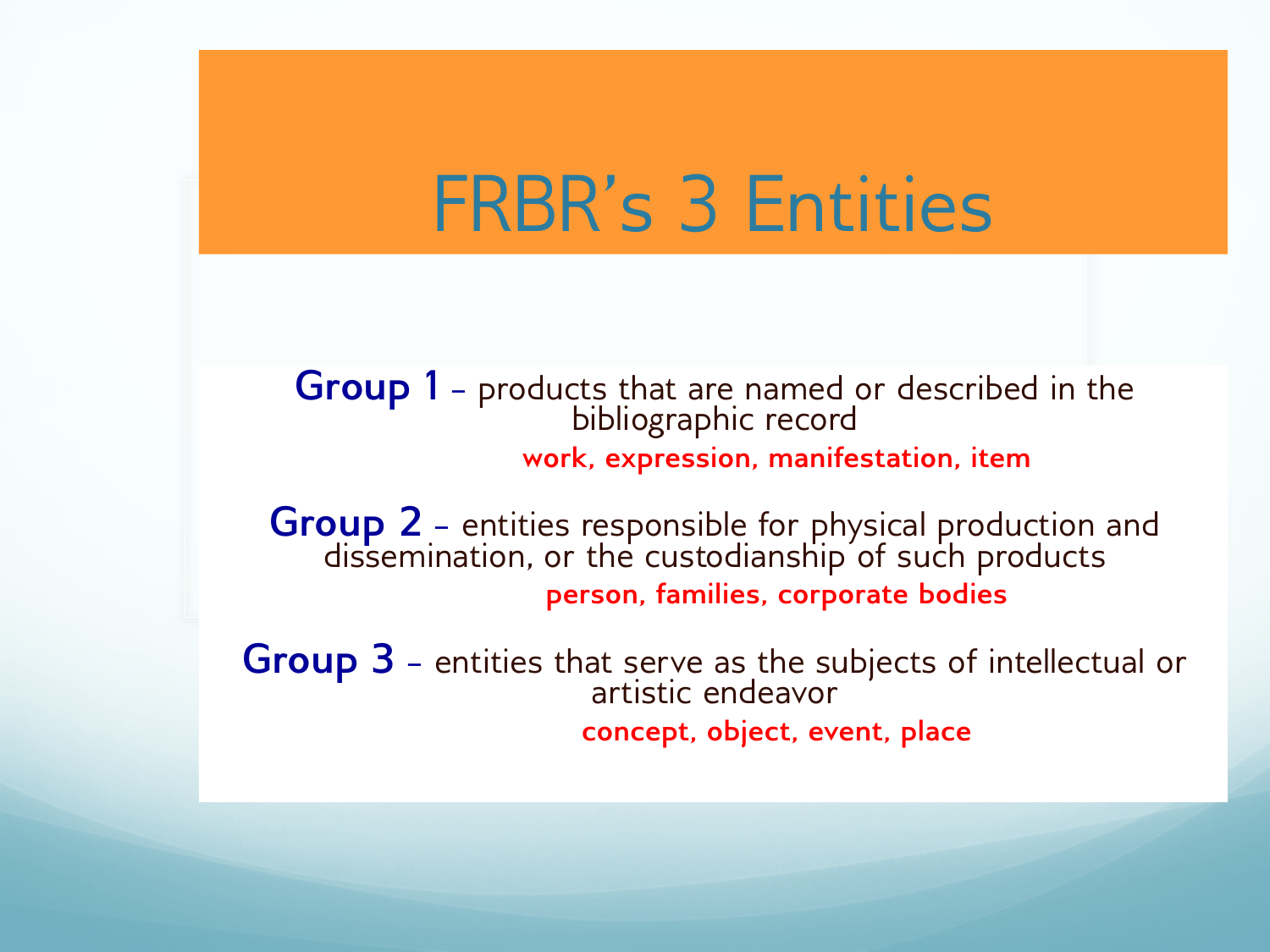

# FRBR’s 3 Entities
Group 1 – products that are named or described in the bibliographic record
work, expression, manifestation, item

Group 2 – entities responsible for physical production and dissemination, or the custodianship of such products
person, families, corporate bodies

Group 3 – entities that serve as the subjects of intellectual or artistic endeavor
concept, object, event, place